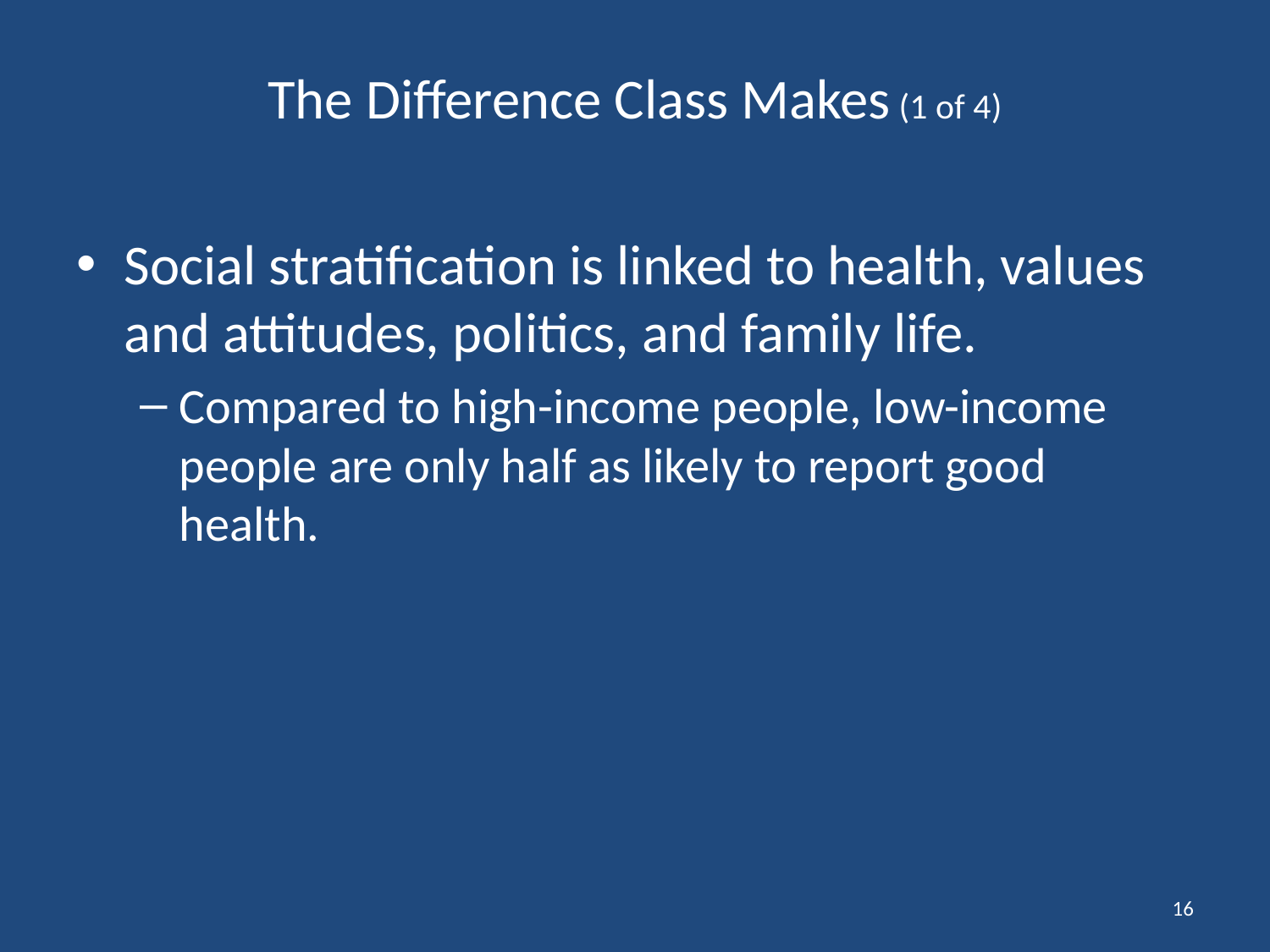

# The Difference Class Makes (1 of 4)
Social stratification is linked to health, values and attitudes, politics, and family life.
Compared to high-income people, low-income people are only half as likely to report good health.
16